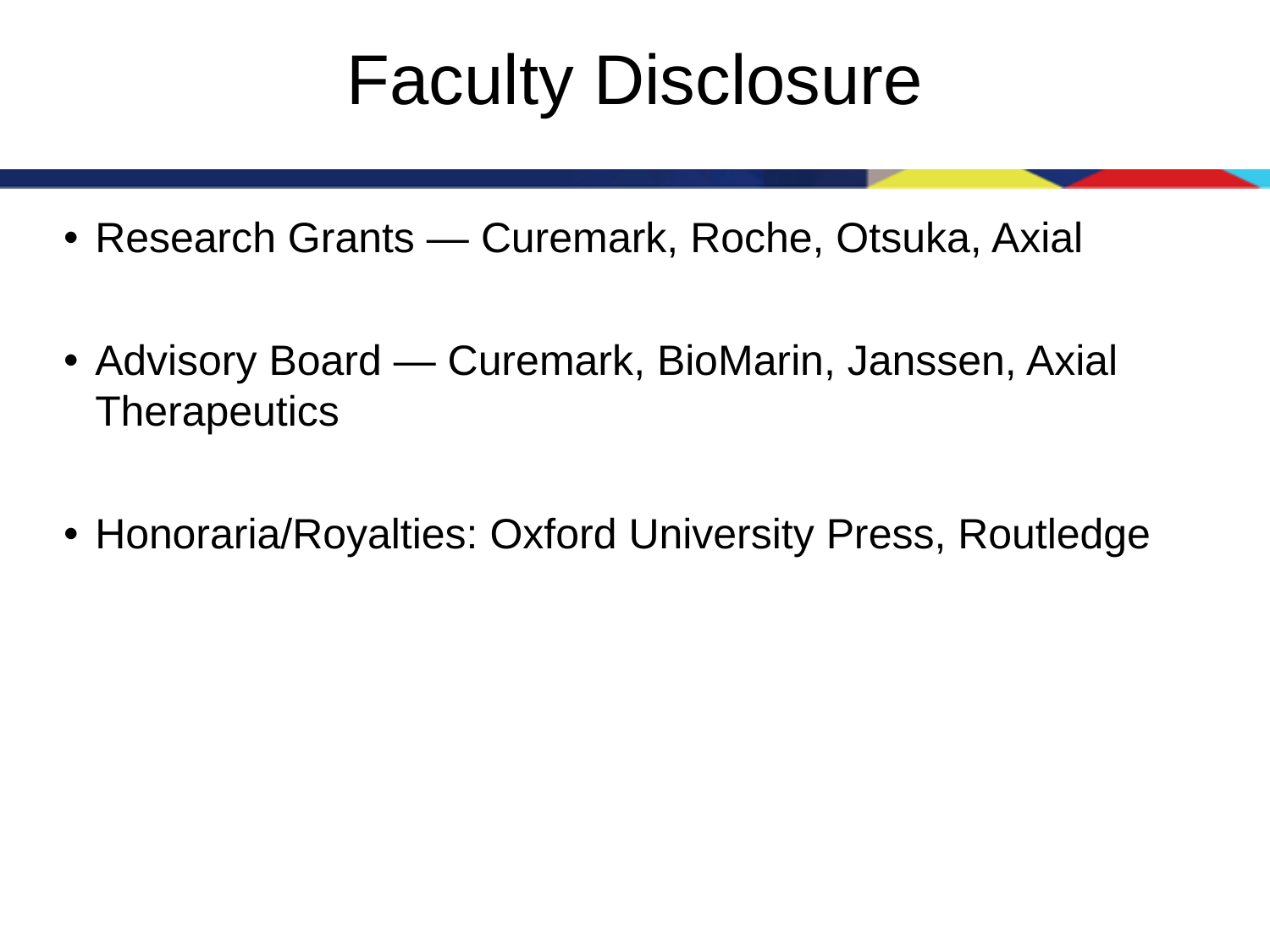

# Faculty Disclosure
Research Grants — Curemark, Roche, Otsuka, Axial

Advisory Board — Curemark, BioMarin, Janssen, Axial Therapeutics

Honoraria/Royalties: Oxford University Press, Routledge